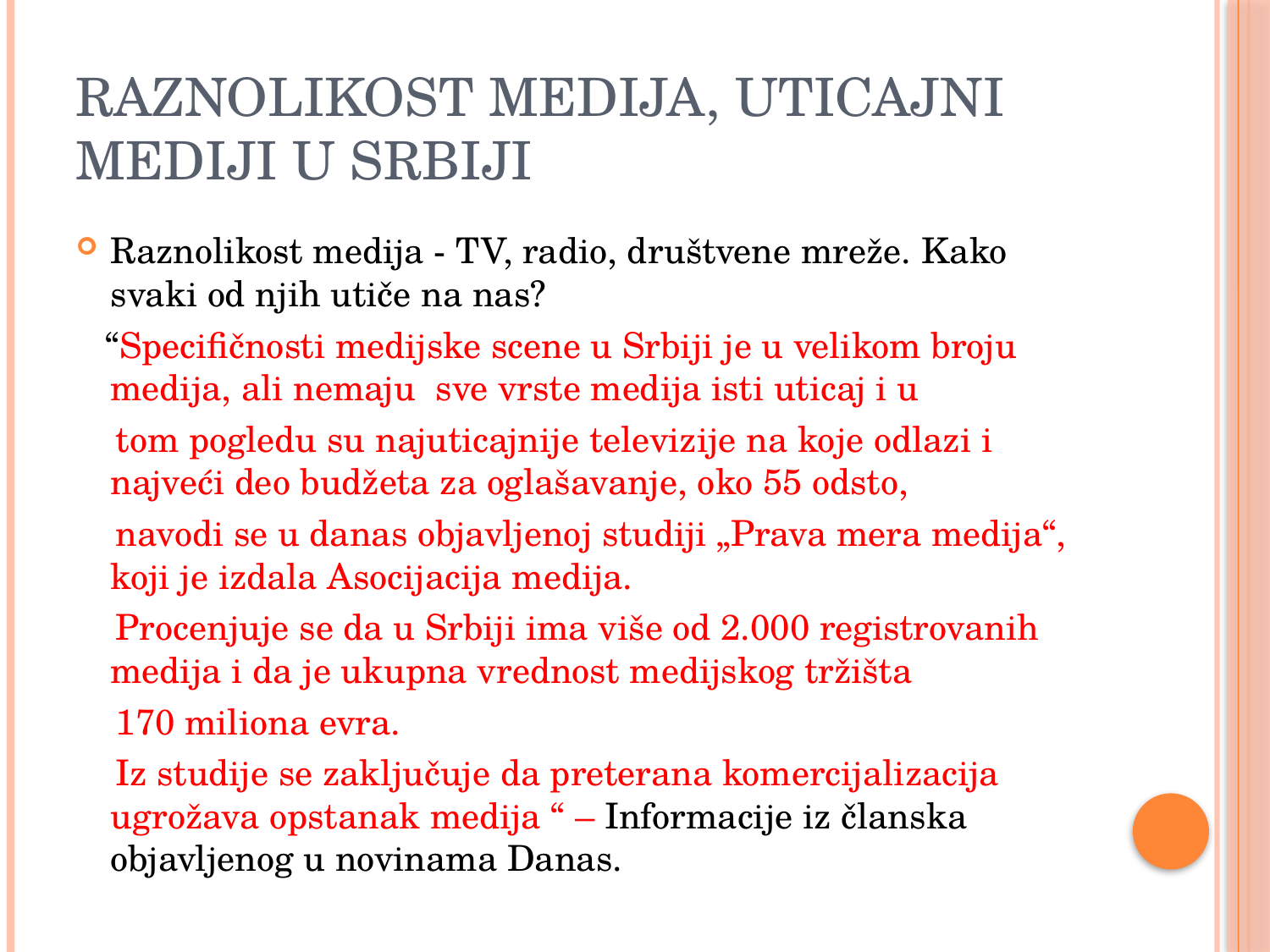

# RAZNOLIKOST MEDIJA, UTICAJNI MEDIJI U SRBIJI
Raznolikost medija - TV, radio, društvene mreže. Kako svaki od njih utiče na nas?
   “Specifičnosti medijske scene u Srbiji je u velikom broju     medija, ali nemaju  sve vrste medija isti uticaj i u
    tom pogledu su najuticajnije televizije na koje odlazi i najveći deo budžeta za oglašavanje, oko 55 odsto,
    navodi se u danas objavljenoj studiji „Prava mera medija“, koji je izdala Asocijacija medija.
    Procenjuje se da u Srbiji ima više od 2.000 registrovanih medija i da je ukupna vrednost medijskog tržišta
    170 miliona evra.
    Iz studije se zaključuje da preterana komercijalizacija ugrožava opstanak medija “ – Informacije iz članska objavljenog u novinama Danas.